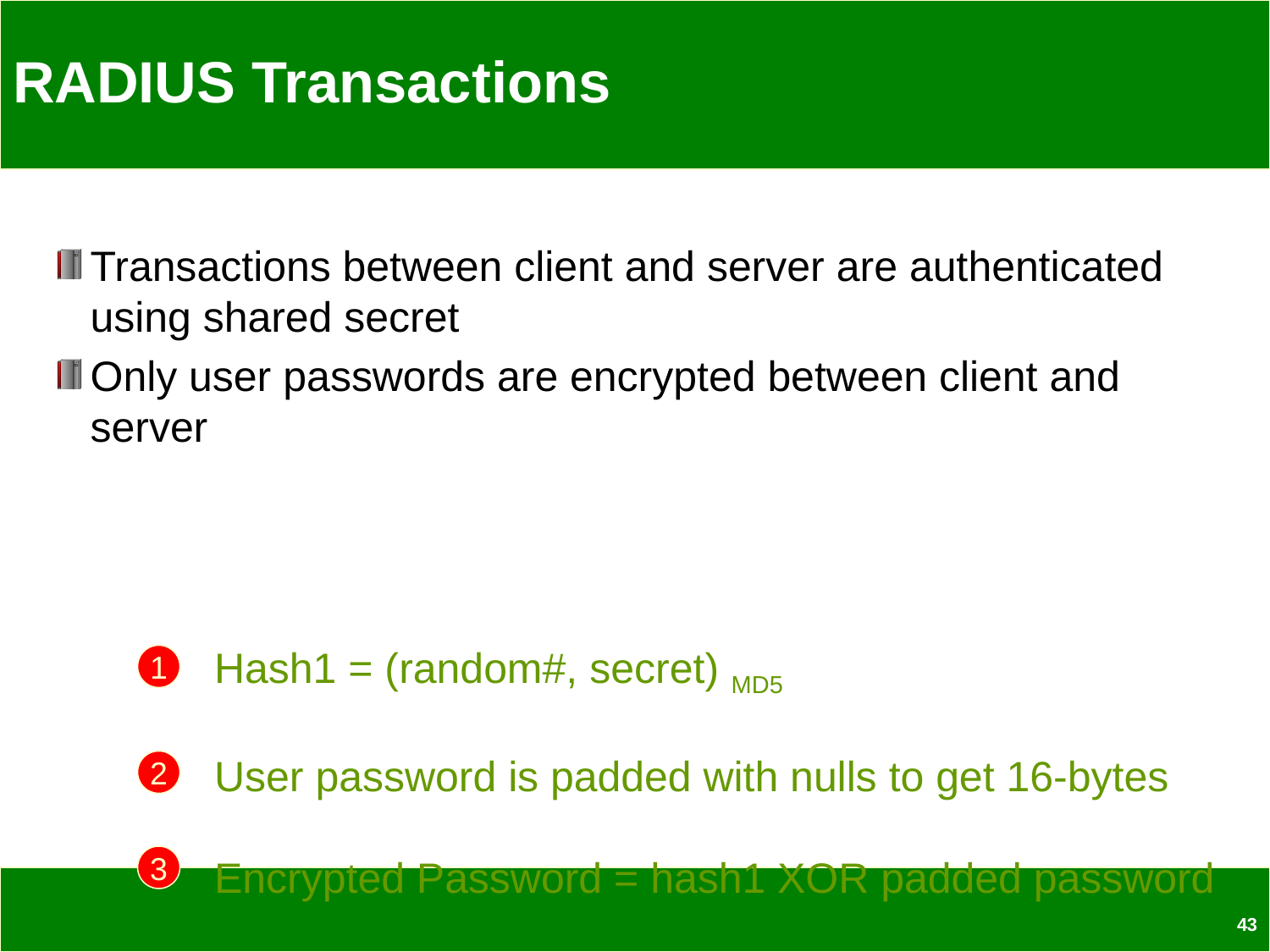

# RADIUS Transactions
Transactions between client and server are authenticated using shared secret
Only user passwords are encrypted between client and server

Hash1 = (random#, secret) MD5

User password is padded with nulls to get 16-bytes

Encrypted Password = hash1 XOR padded password
1
2
3
43